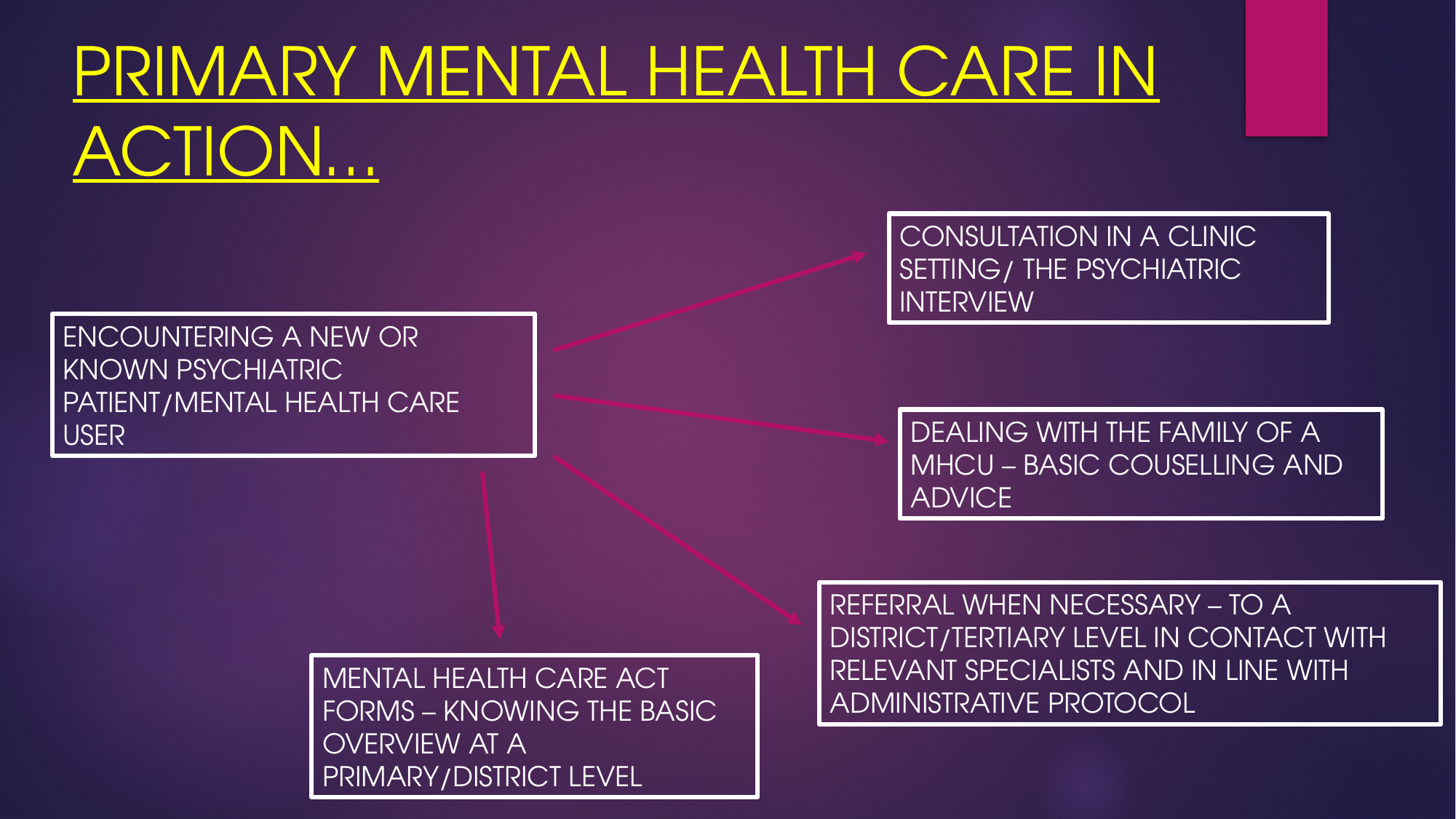

PRIMARY MENTAL HEALTH CARE IN ACTION…
CONSULTATION IN A CLINIC SETTING/ THE PSYCHIATRIC
INTERVIEW
ENCOUNTERING A NEW OR KNOWN PSYCHIATRIC PATIENT/MENTAL HEALTH CARE USER
DEALING WITH THE FAMILY OF A MHCU – BASIC COUSELLING AND
ADVICE
REFERRAL WHEN NECESSARY – TO A DISTRICT/TERTIARY LEVEL IN CONTACT WITH RELEVANT SPECIALISTS AND IN LINE WITH ADMINISTRATIVE PROTOCOL
MENTAL HEALTH CARE ACT FORMS – KNOWING THE BASIC OVERVIEW AT A PRIMARY/DISTRICT LEVEL